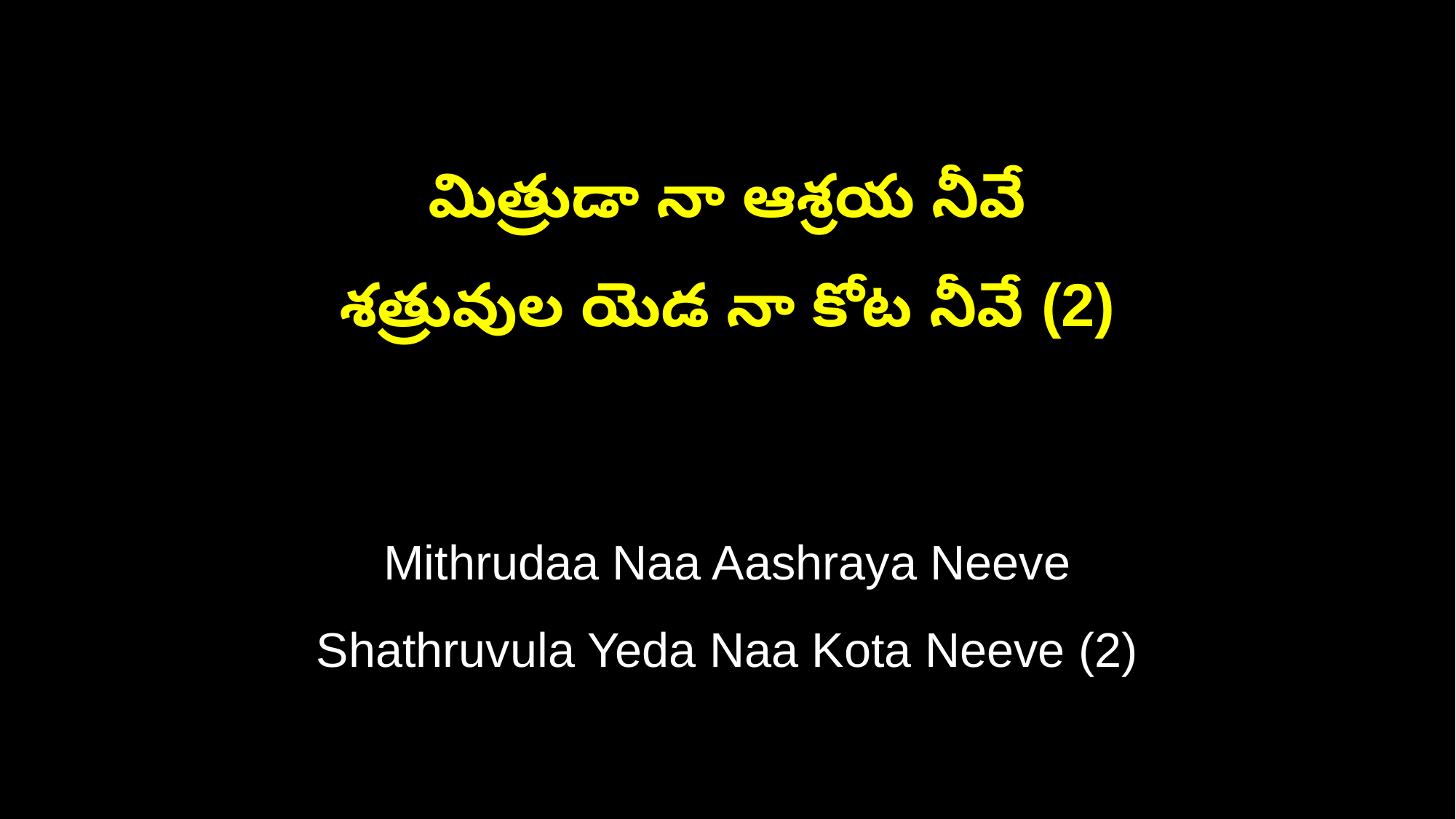

మిత్రుడా నా ఆశ్రయ నీవే
శత్రువుల యెడ నా కోట నీవే (2)
Mithrudaa Naa Aashraya Neeve
Shathruvula Yeda Naa Kota Neeve (2)